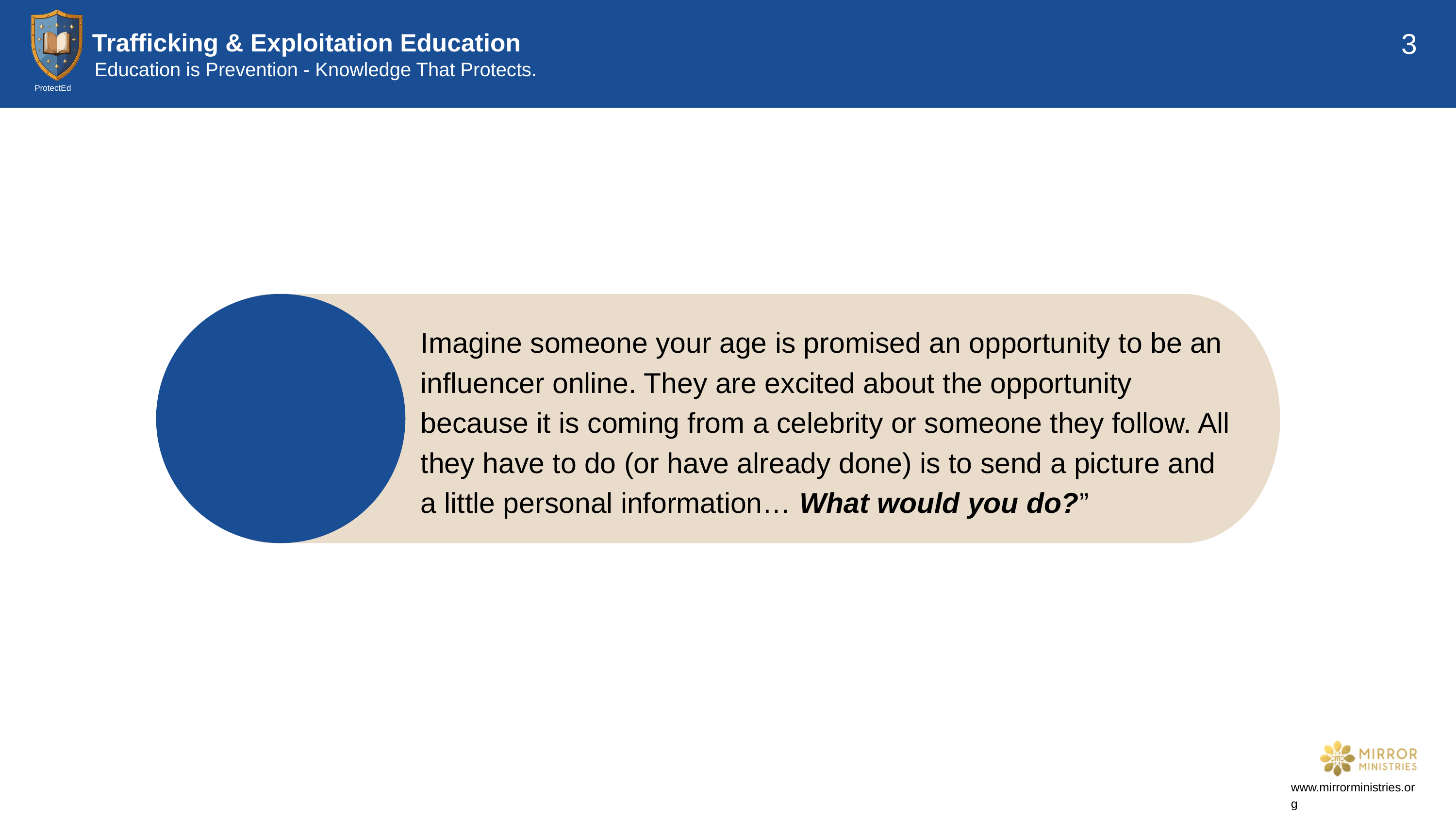

3
Trafficking & Exploitation Education
Education is Prevention - Knowledge That Protects.
ProtectEd

Imagine someone your age is promised an opportunity to be an influencer online. They are excited about the opportunity because it is coming from a celebrity or someone they follow. All they have to do (or have already done) is to send a picture and a little personal information… What would you do?”

www.mirrorministries.org